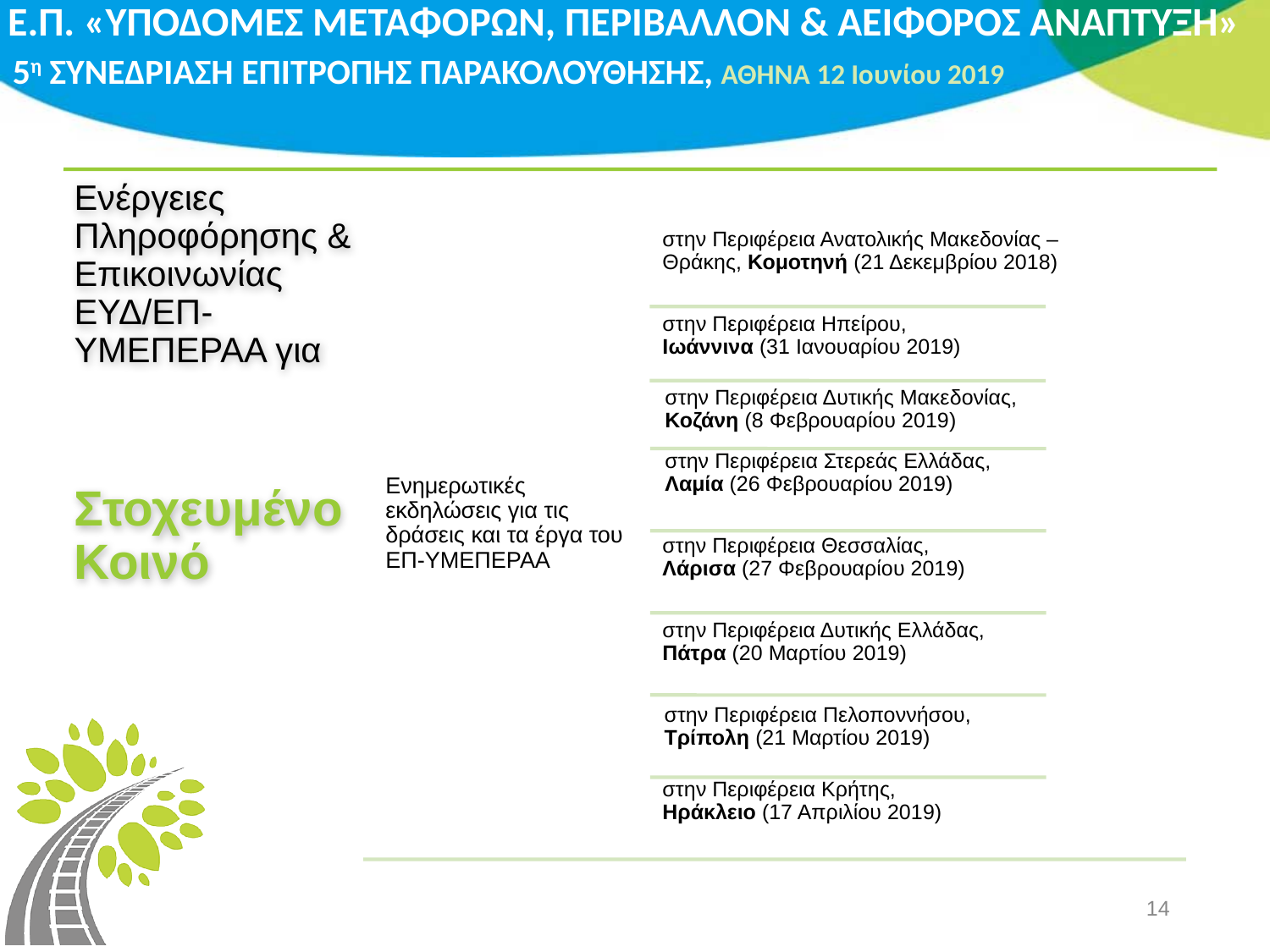

Ενέργειες Πληροφόρησης & Επικοινωνίας ΕΥΔ/ΕΠ-ΥΜΕΠΕΡΑΑ για

Στοχευμένο Κοινό

Ενημερωτικές εκδηλώσεις για τις δράσεις και τα έργα του ΕΠ-ΥΜΕΠΕΡΑΑ
στην Περιφέρεια Ανατολικής Μακεδονίας –
Θράκης, Κομοτηνή (21 Δεκεμβρίου 2018)
στην Περιφέρεια Ηπείρου,
Ιωάννινα (31 Ιανουαρίου 2019)
στην Περιφέρεια Δυτικής Μακεδονίας,
Κοζάνη (8 Φεβρουαρίου 2019)
στην Περιφέρεια Στερεάς Ελλάδας,
Λαμία (26 Φεβρουαρίου 2019)
στην Περιφέρεια Θεσσαλίας,
Λάρισα (27 Φεβρουαρίου 2019)
στην Περιφέρεια Δυτικής Ελλάδας,
Πάτρα (20 Μαρτίου 2019)
στην Περιφέρεια Πελοποννήσου,
Τρίπολη (21 Μαρτίου 2019)
στην Περιφέρεια Κρήτης,
Ηράκλειο (17 Απριλίου 2019)
14